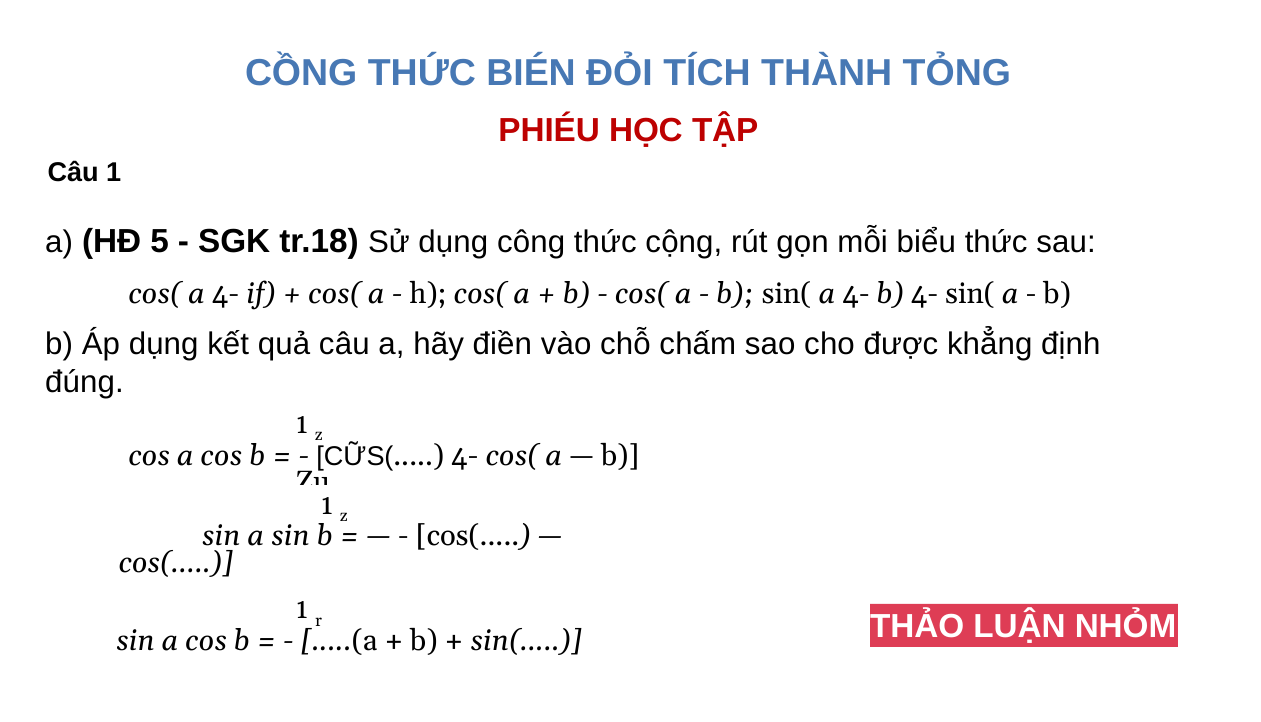

CỒNG THỨC BIÉN ĐỎI TÍCH THÀNH TỎNG
PHIÉU HỌC TẬP
Câu 1
a) (HĐ 5 - SGK tr.18) Sử dụng công thức cộng, rút gọn mỗi biểu thức sau:
cos( a 4- if) + cos( a - h); cos( a + b) - cos( a - b); sin( a 4- b) 4- sin( a - b)
b) Áp dụng kết quả câu a, hãy điền vào chỗ chấm sao cho được khẳng định đúng.
1 z
cos a cos b = - [cữs(.....) 4- cos( a — b)]
Zu
1 z
sin a sin b = — - [cos(.....) — cos(.....)]
1 r
sin a cos b = - [.....(a + b) + sin(.....)]
THẢO LUẬN NHỎM